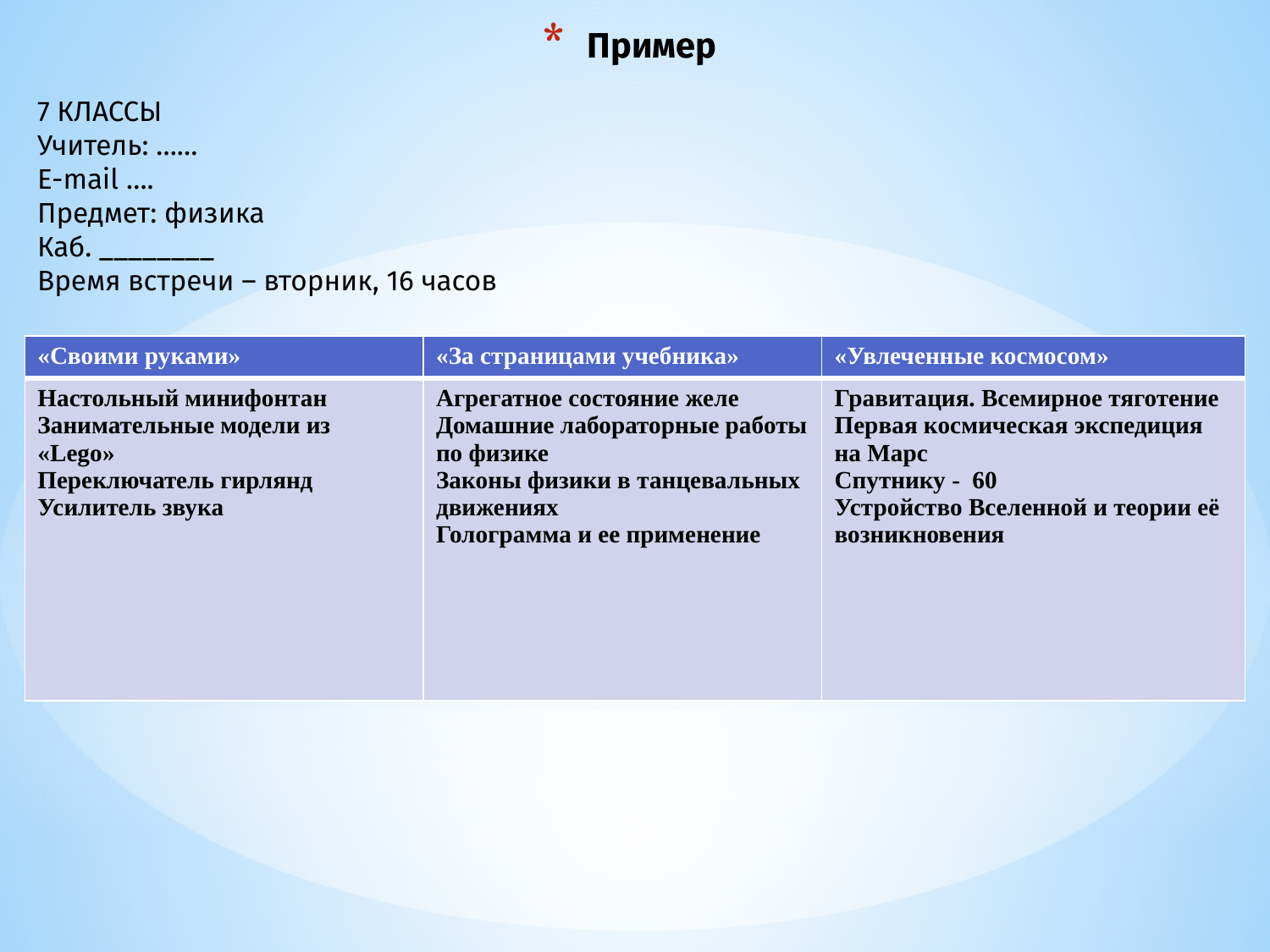

# Пример
7 КЛАССЫ
Учитель: ……
E-mail ….
Предмет: физика
Каб. ________
Время встречи – вторник, 16 часов

| «Своими руками» | «За страницами учебника» | «Увлеченные космосом» |
| --- | --- | --- |
| Настольный минифонтан Занимательные модели из «Lego» Переключатель гирлянд Усилитель звука | Агрегатное состояние желе Домашние лабораторные работы по физике Законы физики в танцевальных движениях Голограмма и ее применение | Гравитация. Всемирное тяготение Первая космическая экспедиция на Марс Спутнику - 60 Устройство Вселенной и теории её возникновения |